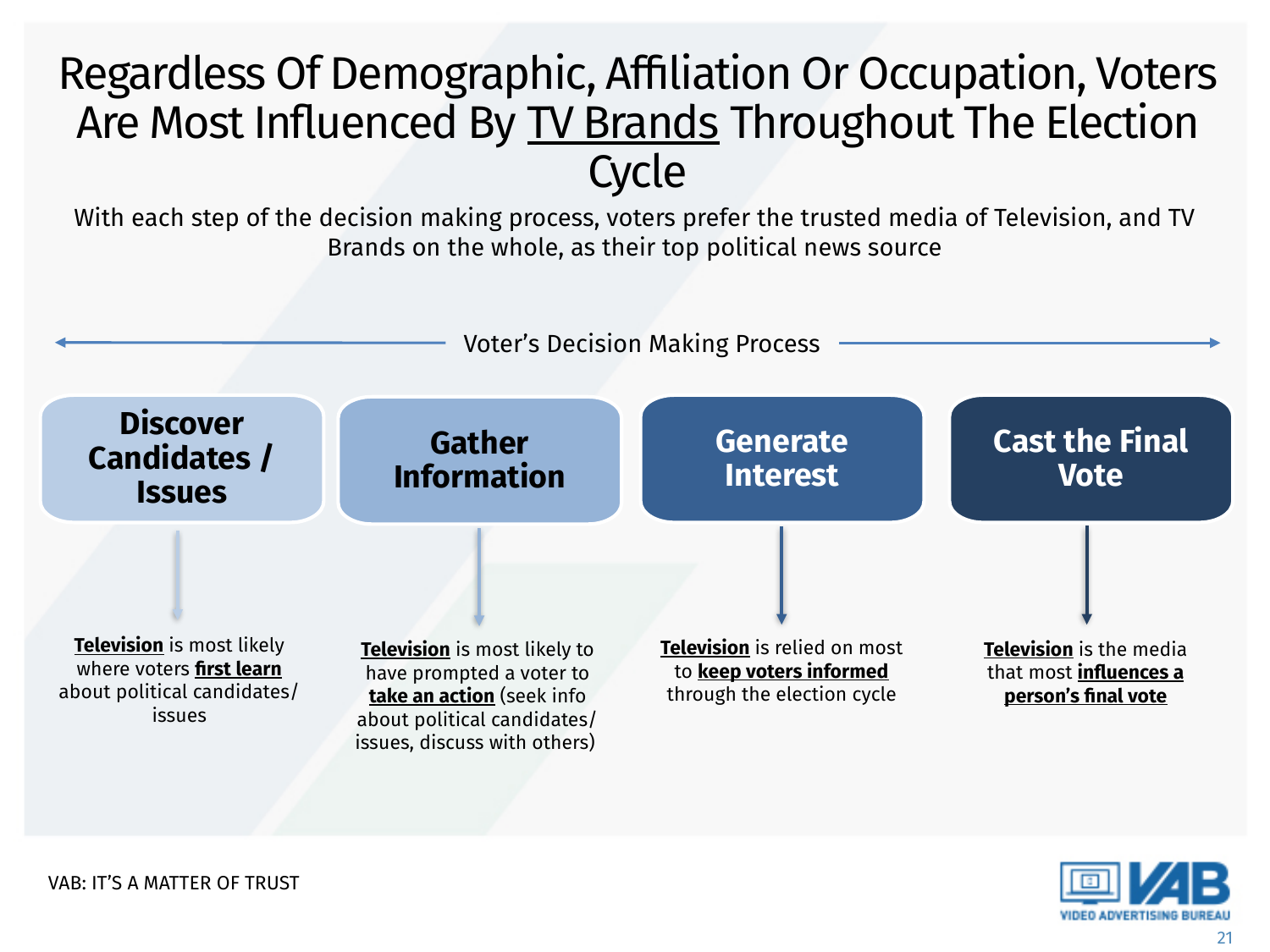

# Regardless Of Demographic, Affiliation Or Occupation, Voters Are Most Influenced By TV Brands Throughout The Election Cycle
With each step of the decision making process, voters prefer the trusted media of Television, and TV Brands on the whole, as their top political news source
Voter’s Decision Making Process
Discover Candidates / Issues
Generate Interest
Cast the Final Vote
Gather Information
Television is most likely where voters first learn about political candidates/ issues
Television is relied on most to keep voters informed through the election cycle
Television is the media that most influences a person’s final vote
Television is most likely to have prompted a voter to take an action (seek info about political candidates/ issues, discuss with others)
VAB: it’s a matter of trust